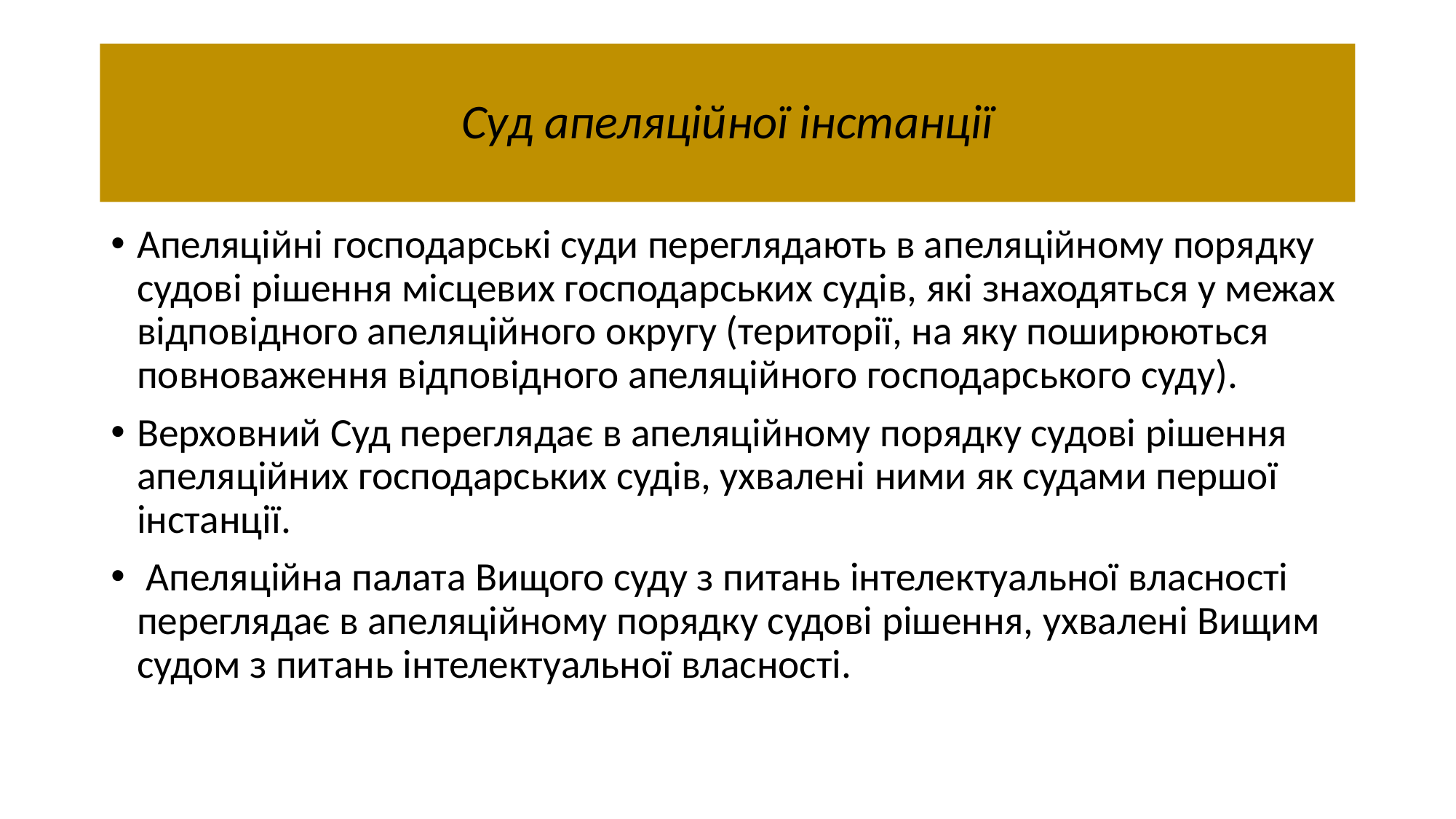

# Суд апеляційної інстанції
Апеляційні господарські суди переглядають в апеляційному порядку судові рішення місцевих господарських судів, які знаходяться у межах відповідного апеляційного округу (території, на яку поширюються повноваження відповідного апеляційного господарського суду).
Верховний Суд переглядає в апеляційному порядку судові рішення апеляційних господарських судів, ухвалені ними як судами першої інстанції.
 Апеляційна палата Вищого суду з питань інтелектуальної власності переглядає в апеляційному порядку судові рішення, ухвалені Вищим судом з питань інтелектуальної власності.